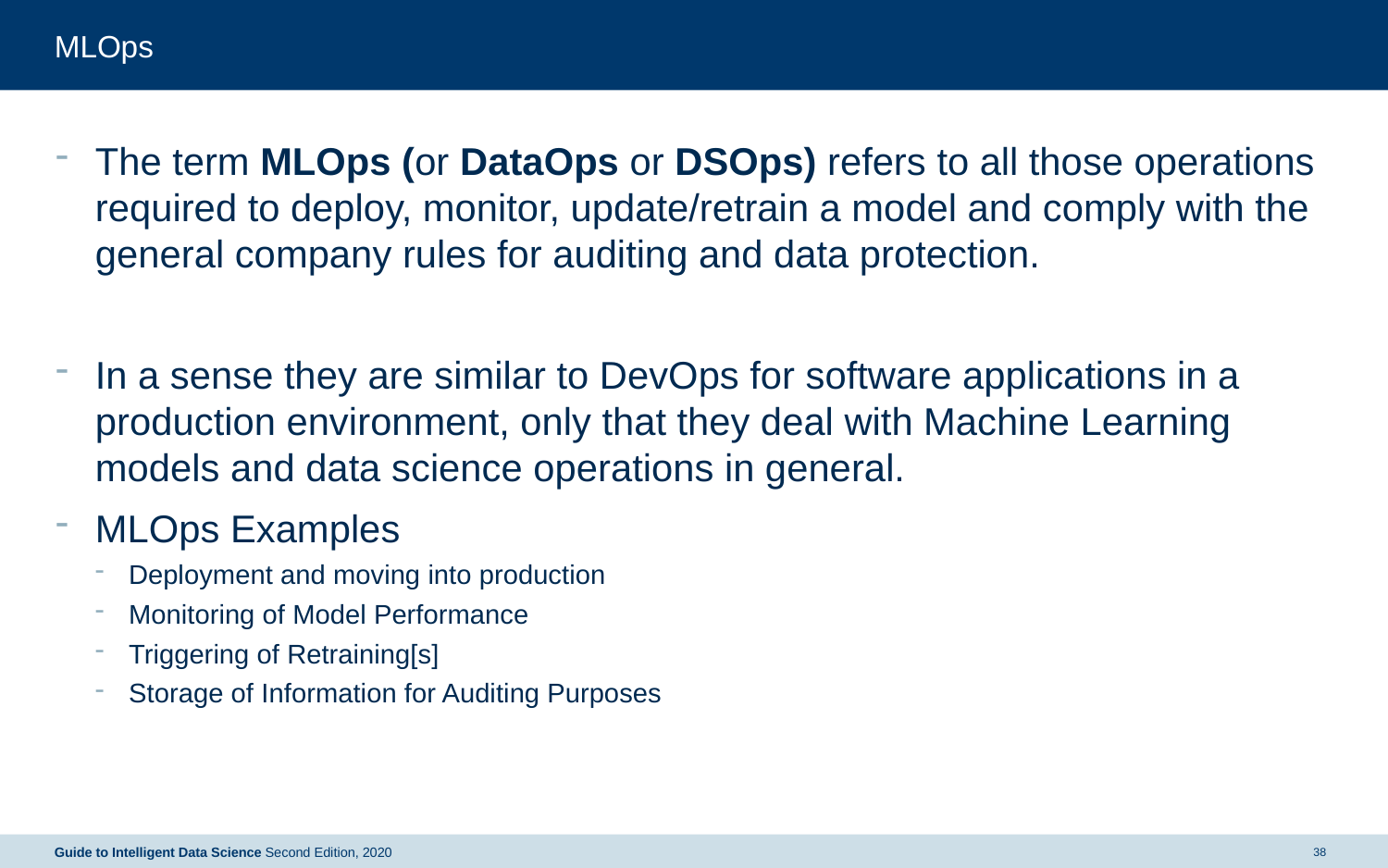

# MLOps
The term MLOps (or DataOps or DSOps) refers to all those operations required to deploy, monitor, update/retrain a model and comply with the general company rules for auditing and data protection.

In a sense they are similar to DevOps for software applications in a  production environment, only that they deal with Machine Learning models and data science operations in general.
MLOps Examples
Deployment and moving into production
Monitoring of Model Performance
Triggering of Retraining[s]
Storage of Information for Auditing Purposes

Guide to Intelligent Data Science Second Edition, 2020
38